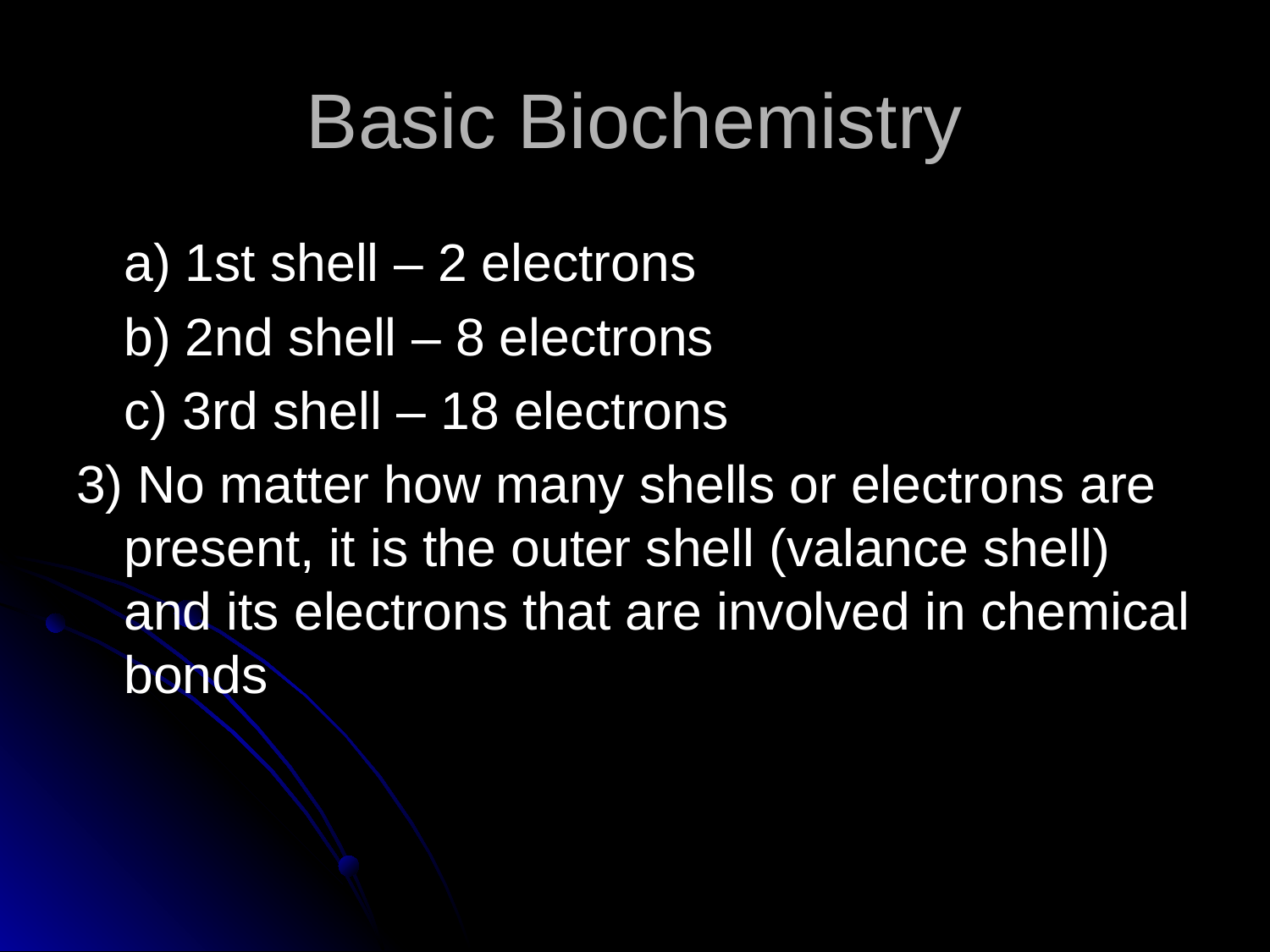

# Basic Biochemistry
	a) 1st shell – 2 electrons
	b) 2nd shell – 8 electrons
	c) 3rd shell – 18 electrons
3) No matter how many shells or electrons are present, it is the outer shell (valance shell) and its electrons that are involved in chemical bonds